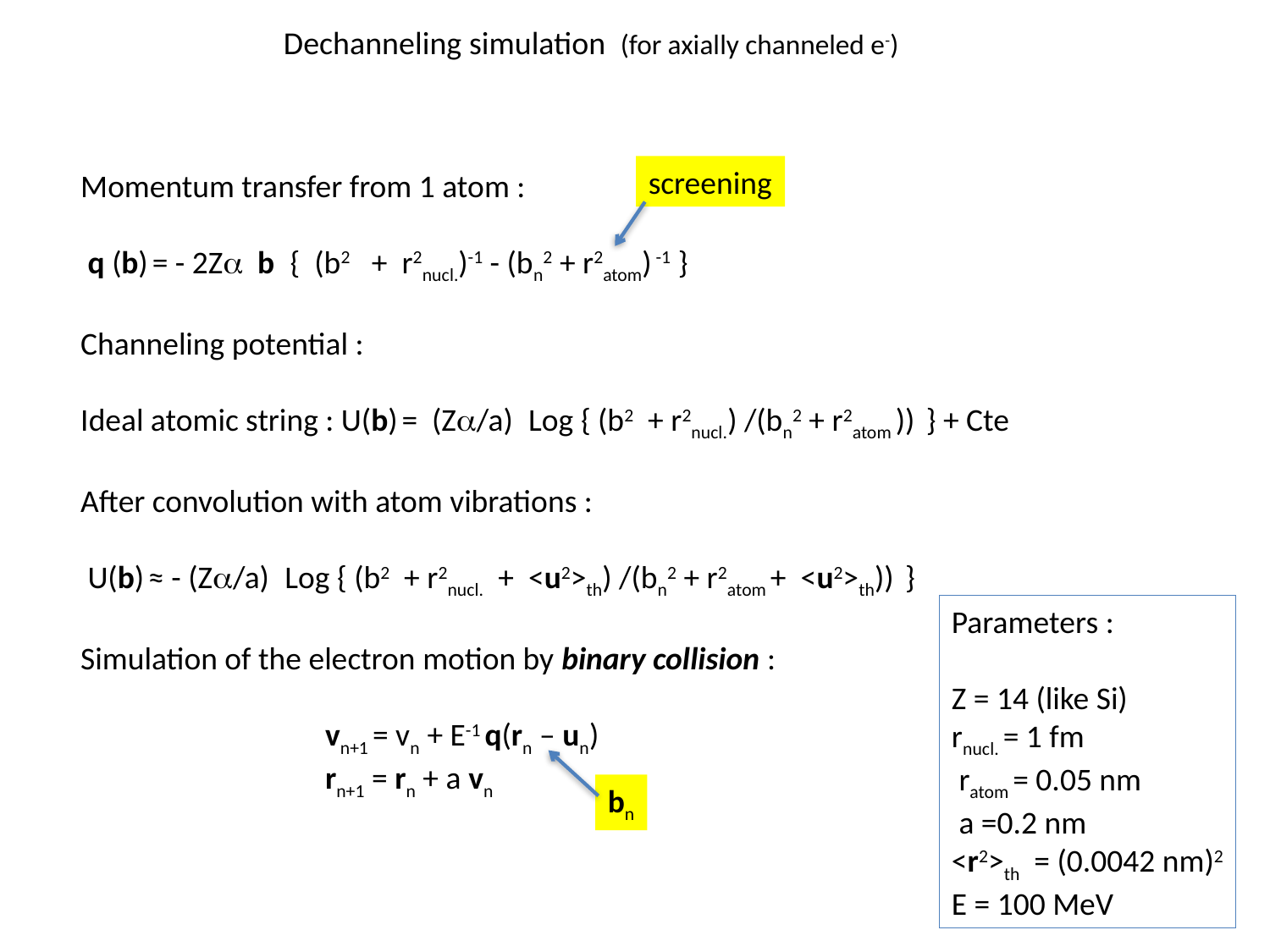

# Dechanneling simulation  (for axially channeled e-)
screening
Momentum transfer from 1 atom :

 q (b) = - 2Zα  b   {  (b2   +  r2nucl.)-1 - (bn2 + r2atom) -1 }

Channeling potential :

Ideal atomic string : U(b) =  (Zα/a)   Log { (b2  + r2nucl.) /(bn2 + r2atom ))  } + Cte

After convolution with atom vibrations :

 U(b) ≈ - (Zα/a)   Log { (b2  + r2nucl.  +  <u2>th) /(bn2 + r2atom +  <u2>th))  }

Simulation of the electron motion by binary collision :

                                  vn+1 = vn + E-1 q(rn – un)
                                  rn+1 = rn + a vn

bn
Parameters :

Z = 14 (like Si)
rnucl. = 1 fm
 ratom = 0.05 nm
 a =0.2 nm
<r2>th  = (0.0042 nm)2
E = 100 MeV